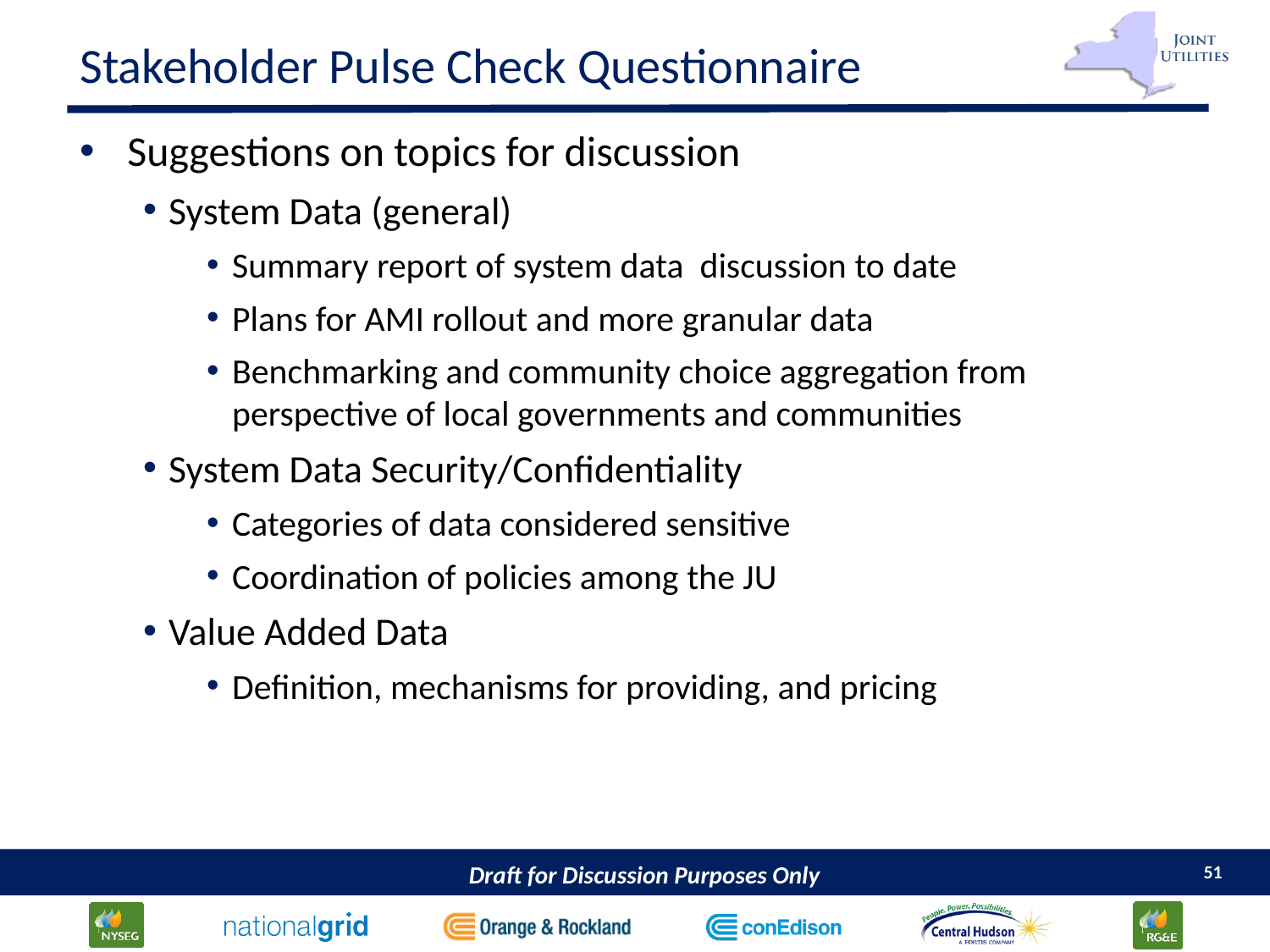

# Stakeholder Pulse Check Questionnaire
Suggestions on topics for discussion
System Data (general)
Summary report of system data  discussion to date
Plans for AMI rollout and more granular data
Benchmarking and community choice aggregation from perspective of local governments and communities
System Data Security/Confidentiality
Categories of data considered sensitive
Coordination of policies among the JU
Value Added Data
Definition, mechanisms for providing, and pricing